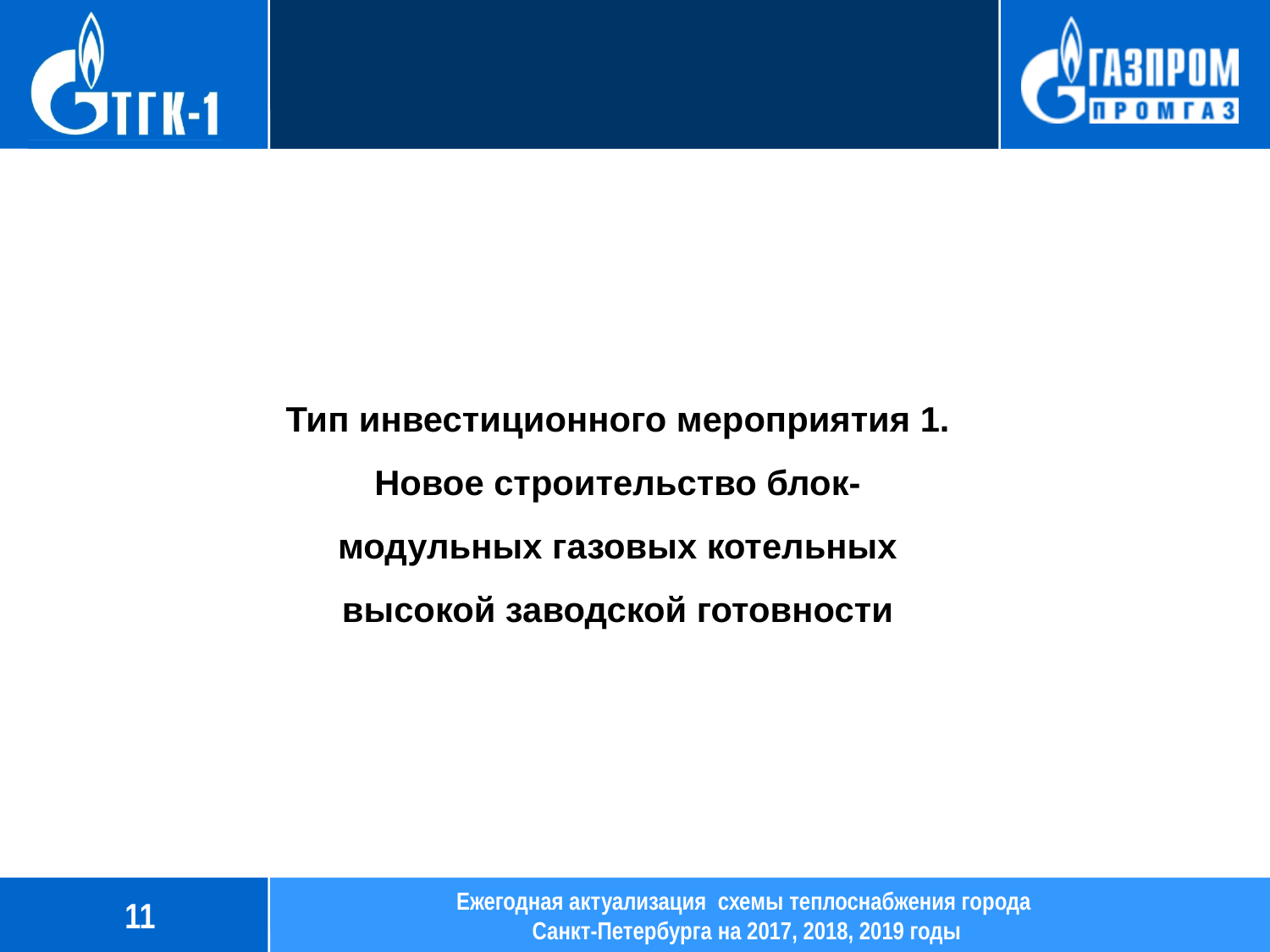

Тип инвестиционного мероприятия 1. Новое строительство блок-модульных газовых котельных высокой заводской готовности
11
Ежегодная актуализация  схемы теплоснабжения города
Санкт-Петербурга на 2017, 2018, 2019 годы